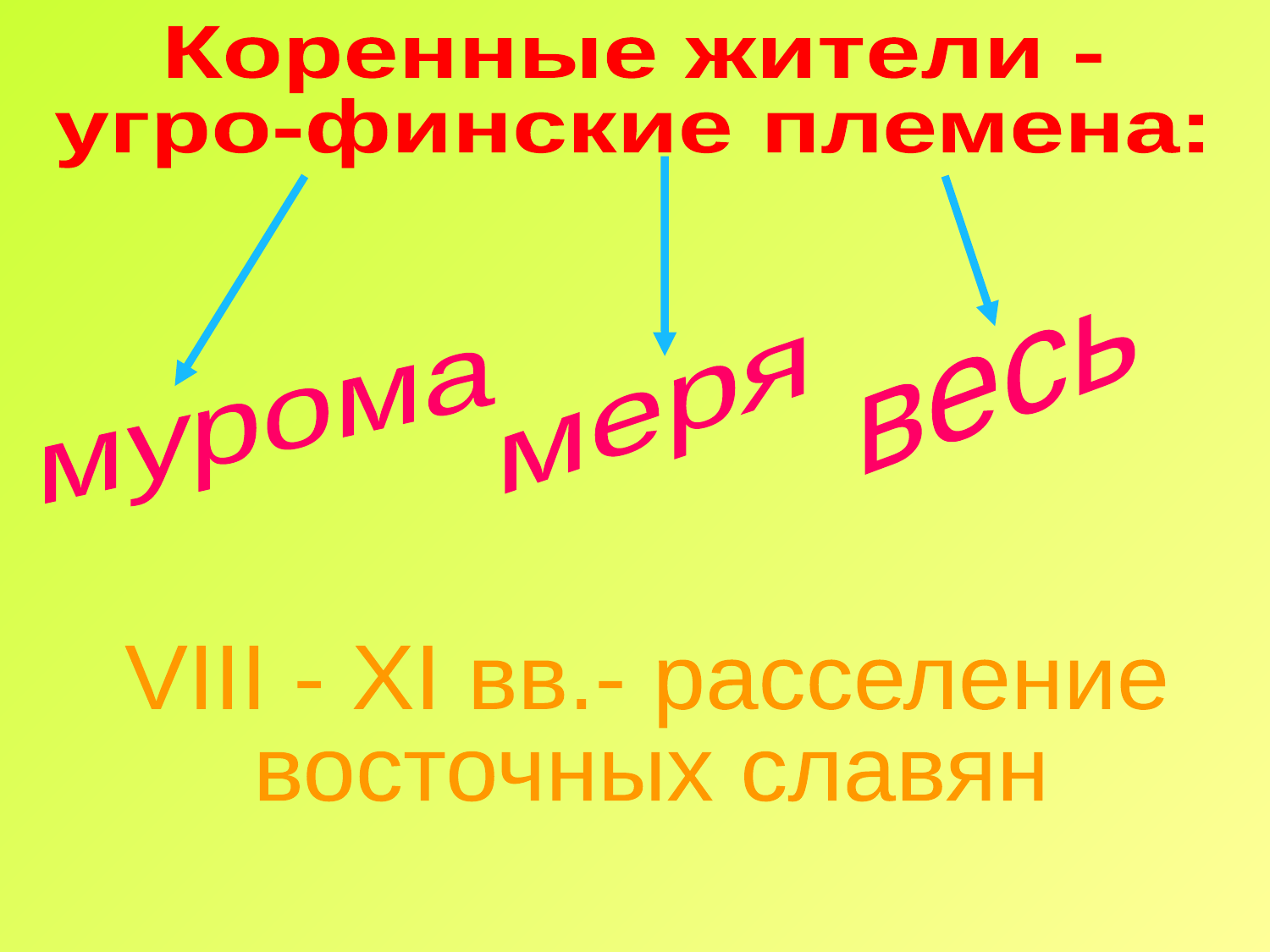

Коренные жители -
угро-финские племена:

меря

мурома

весь
VIII - XI вв.- расселение
восточных славян